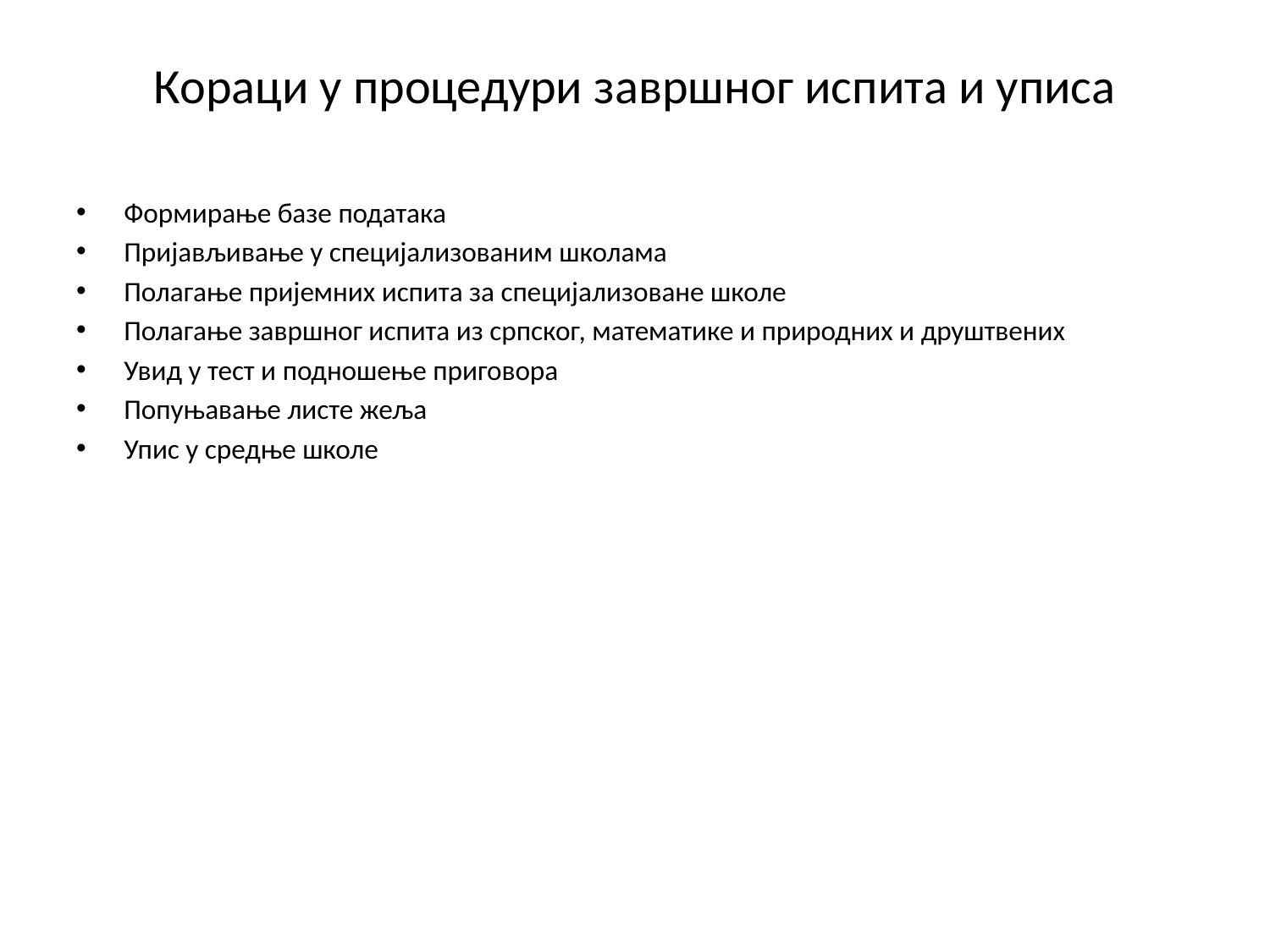

Кораци у процедури завршног испита и уписа

Формирање базе података
Пријављивање у специјализованим школама
Полагање пријемних испита за специјализоване школе
Полагање завршног испита из српског, математике и природних и друштвених
Увид у тест и подношење приговора
Попуњавање листе жеља
Упис у средње школе